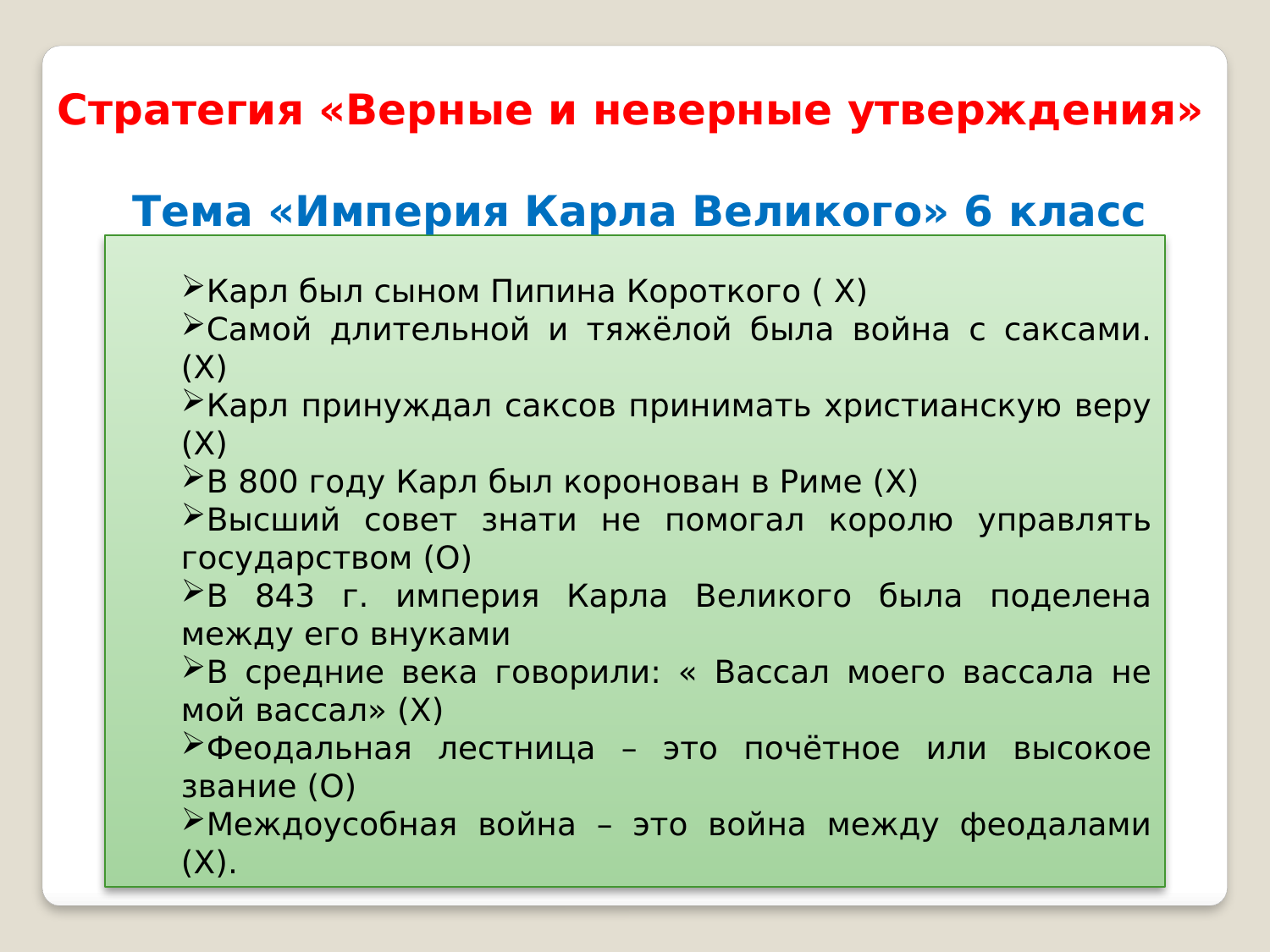

Стратегия «Верные и неверные утверждения»

Тема «Империя Карла Великого» 6 класс

Карл был сыном Пипина Короткого ( Х)
Самой длительной и тяжёлой была война с саксами. (Х)
Карл принуждал саксов принимать христианскую веру (Х)
В 800 году Карл был коронован в Риме (Х)
Высший совет знати не помогал королю управлять государством (О)
В 843 г. империя Карла Великого была поделена между его внуками
В средние века говорили: « Вассал моего вассала не мой вассал» (Х)
Феодальная лестница – это почётное или высокое звание (О)
Междоусобная война – это война между феодалами (Х).